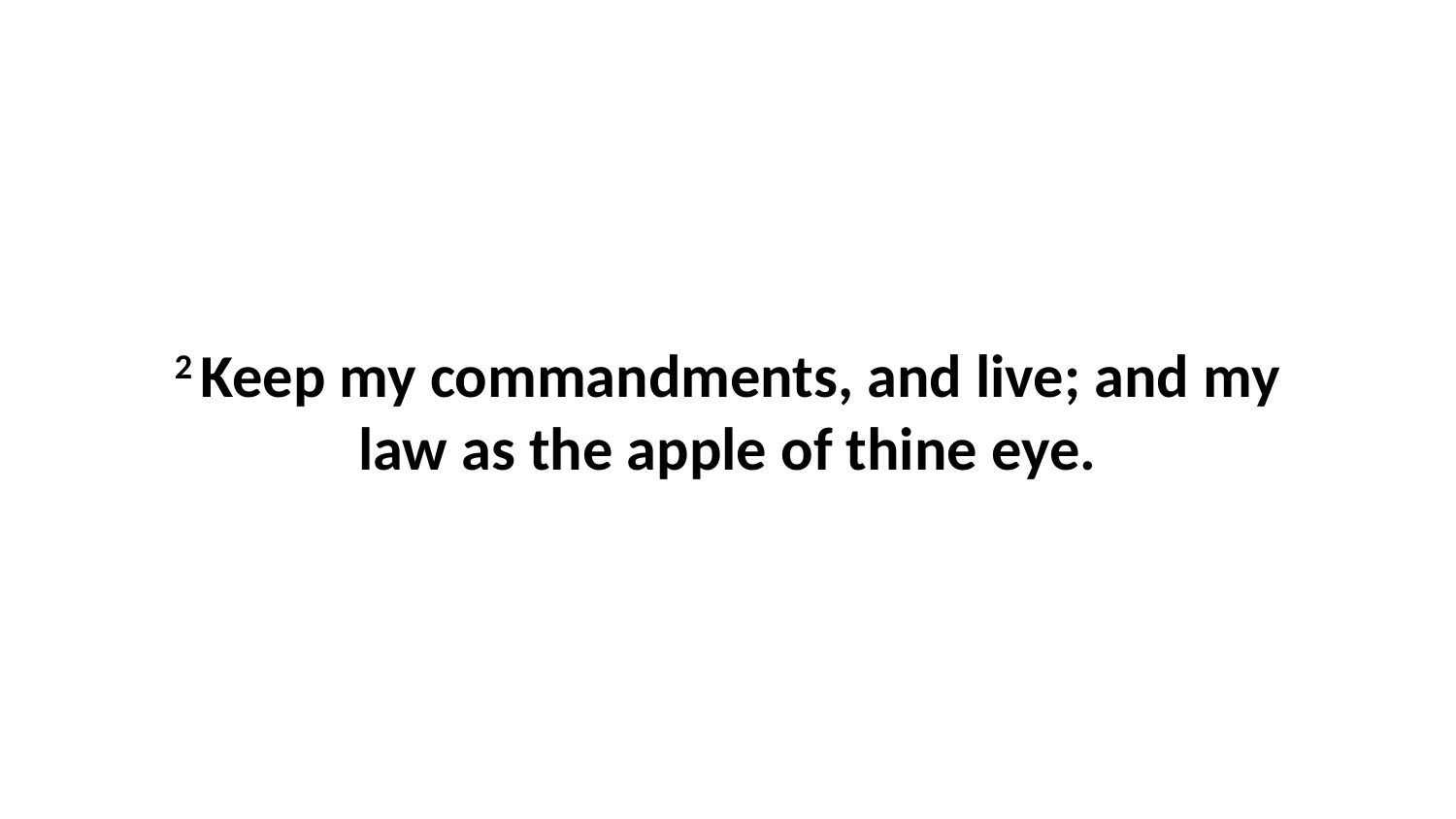

2 Keep my commandments, and live; and my law as the apple of thine eye.